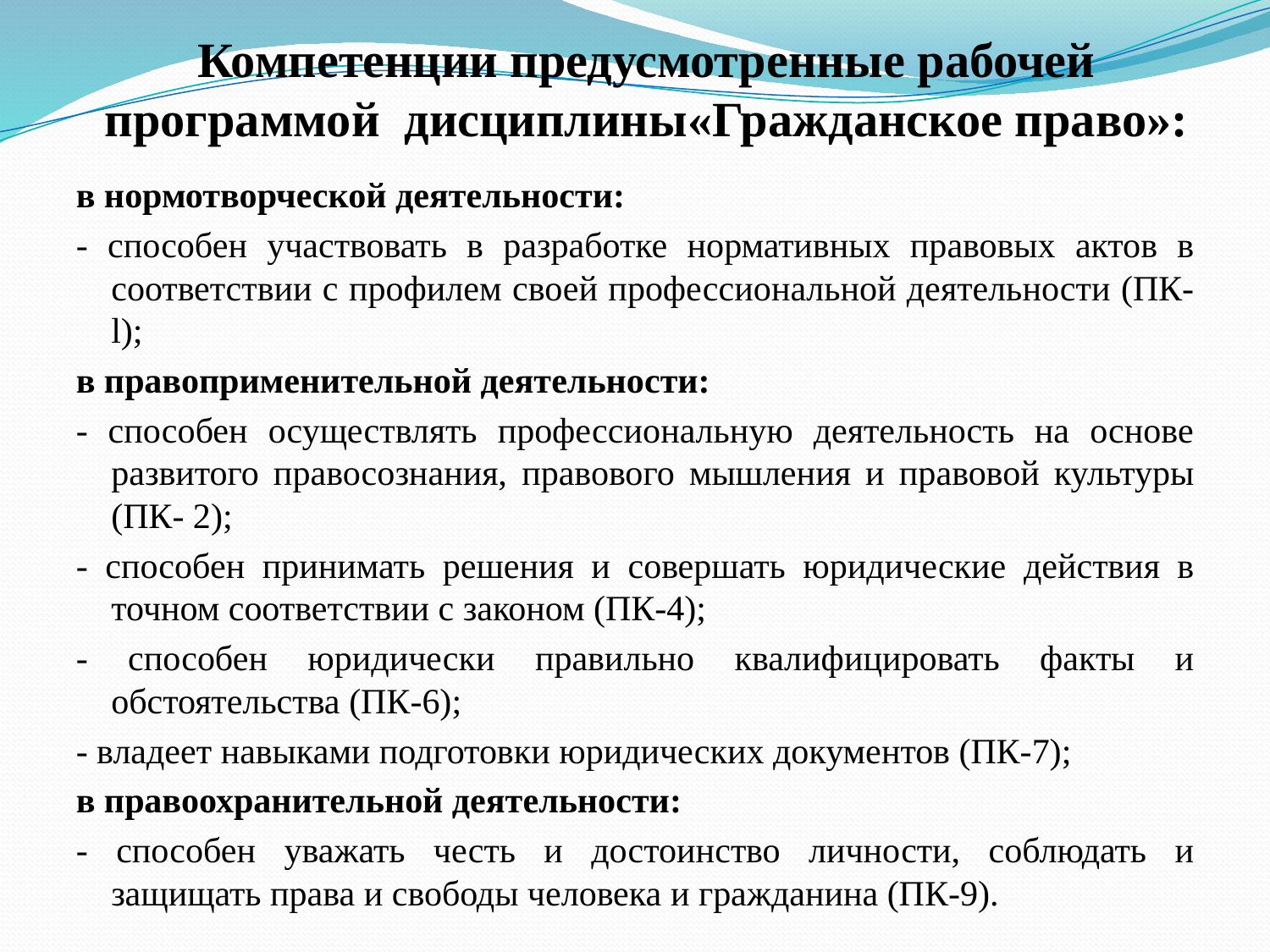

# Компетенции предусмотренные рабочей программой  дисциплины«Гражданское право»:
в нормотворческой деятельности:
- способен участвовать в разработке нормативных правовых актов в соответствии с профилем своей профессиональной деятельности (ПК-l);
в правоприменительной деятельности:
- способен осуществлять профессиональную деятельность на основе развитого правосознания, правового мышления и правовой культуры (ПК- 2);
- способен принимать решения и совершать юридические действия в точном соответствии с законом (ПК-4);
- способен юридически правильно квалифицировать факты и обстоятельства (ПК-6);
- владеет навыками подготовки юридических документов (ПК-7);
в правоохранительной деятельности:
- способен уважать честь и достоинство личности, соблюдать и защищать права и свободы человека и гражданина (ПК-9).